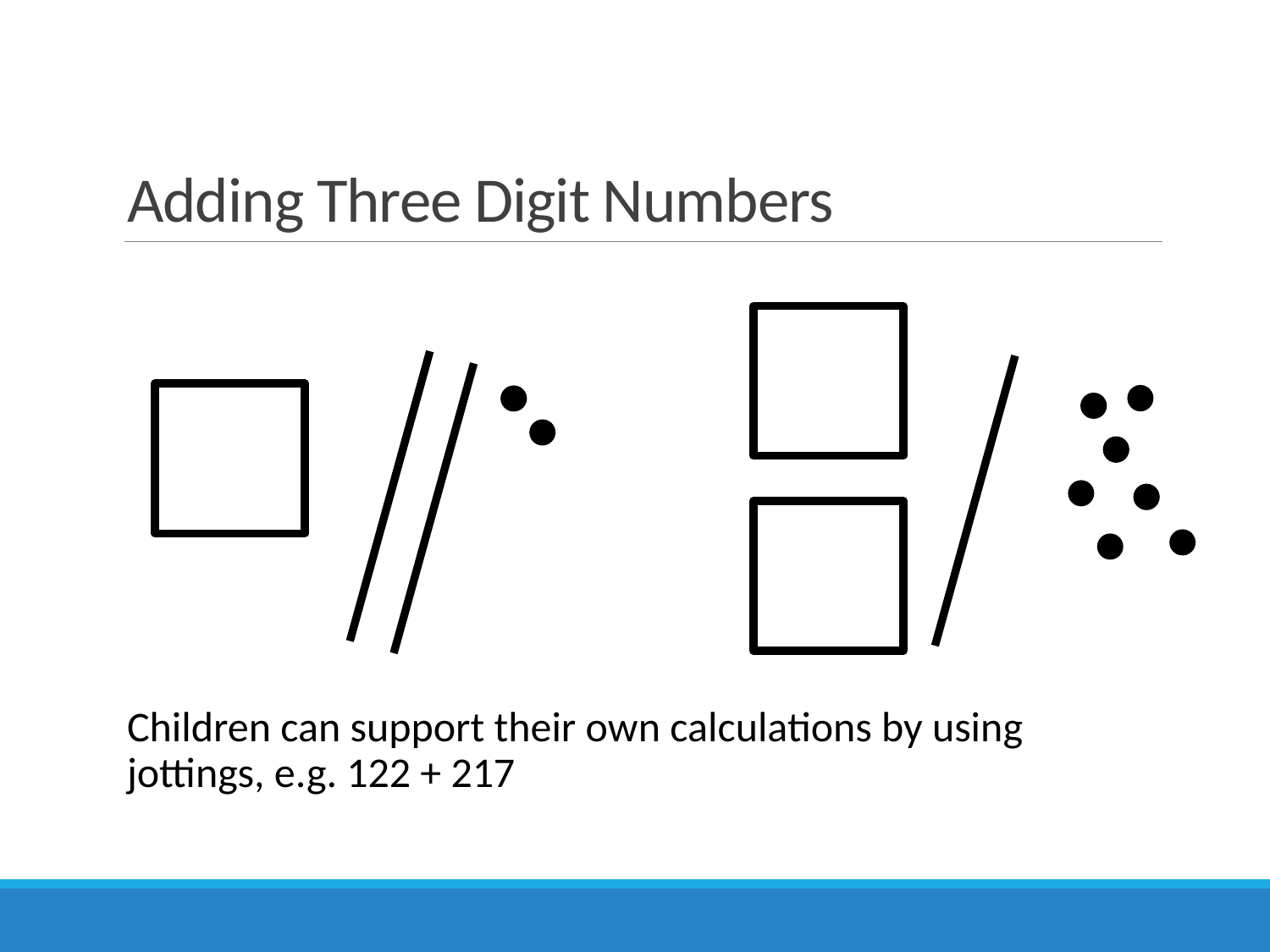

# Adding Three Digit Numbers

Children can support their own calculations by using jottings, e.g. 122 + 217